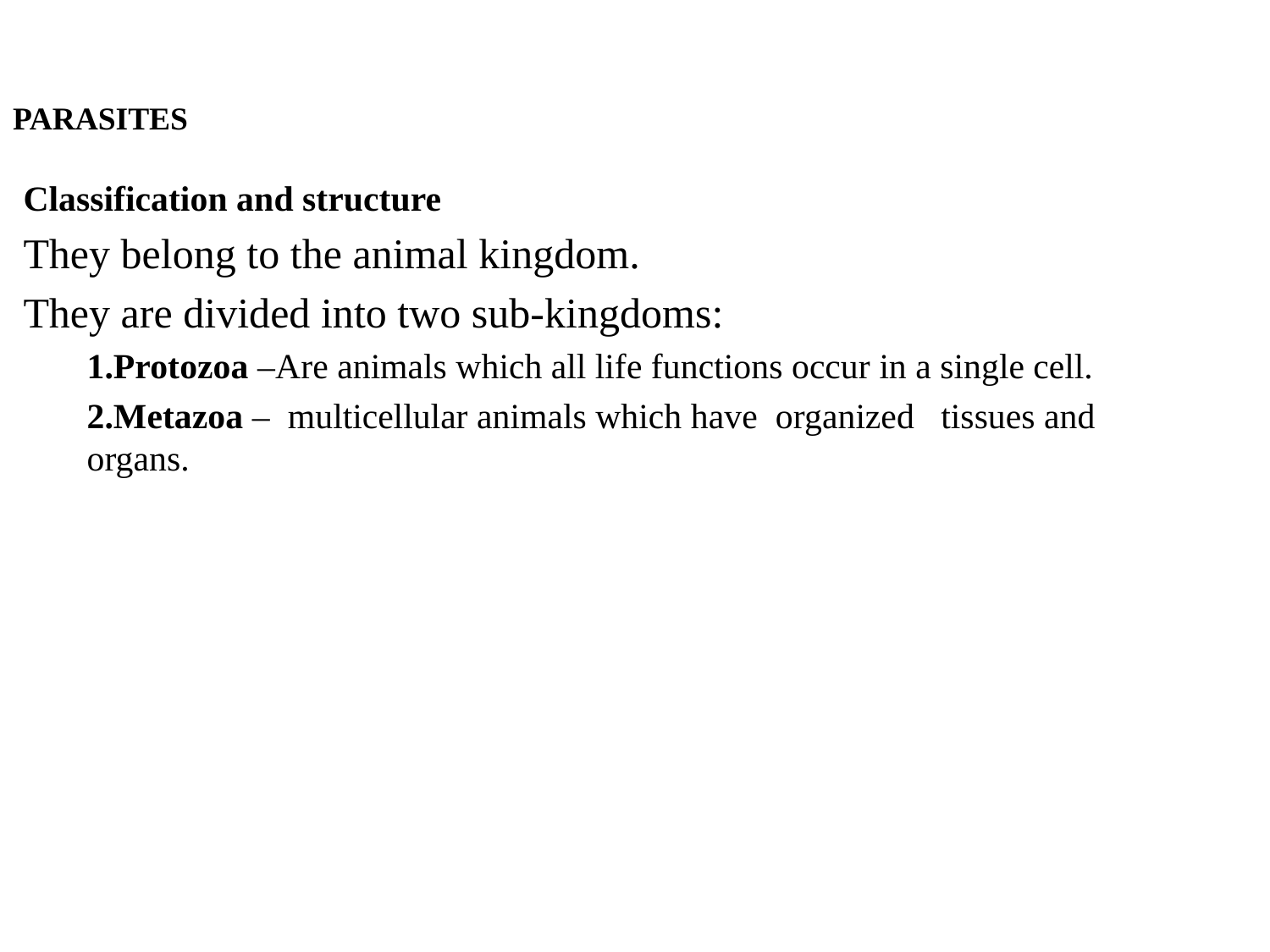

# PARASITES
Classification and structure
They belong to the animal kingdom.
They are divided into two sub-kingdoms:
1.Protozoa –Are animals which all life functions occur in a single cell.
2.Metazoa –  multicellular animals which have  organized   tissues and organs.